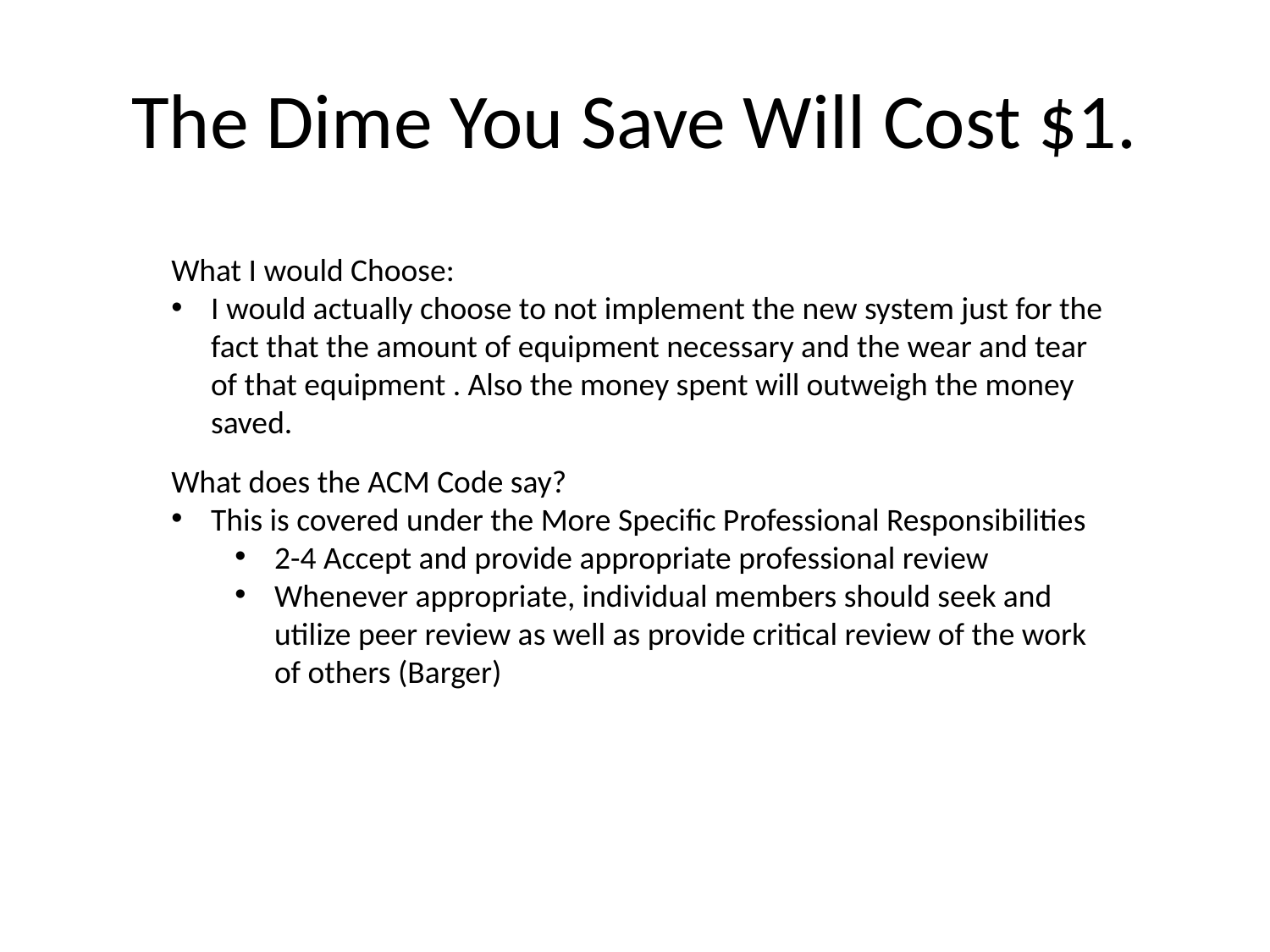

# The Dime You Save Will Cost $1.
What I would Choose:
I would actually choose to not implement the new system just for the fact that the amount of equipment necessary and the wear and tear of that equipment . Also the money spent will outweigh the money saved.
What does the ACM Code say?
This is covered under the More Specific Professional Responsibilities
2-4 Accept and provide appropriate professional review
Whenever appropriate, individual members should seek and utilize peer review as well as provide critical review of the work of others (Barger)